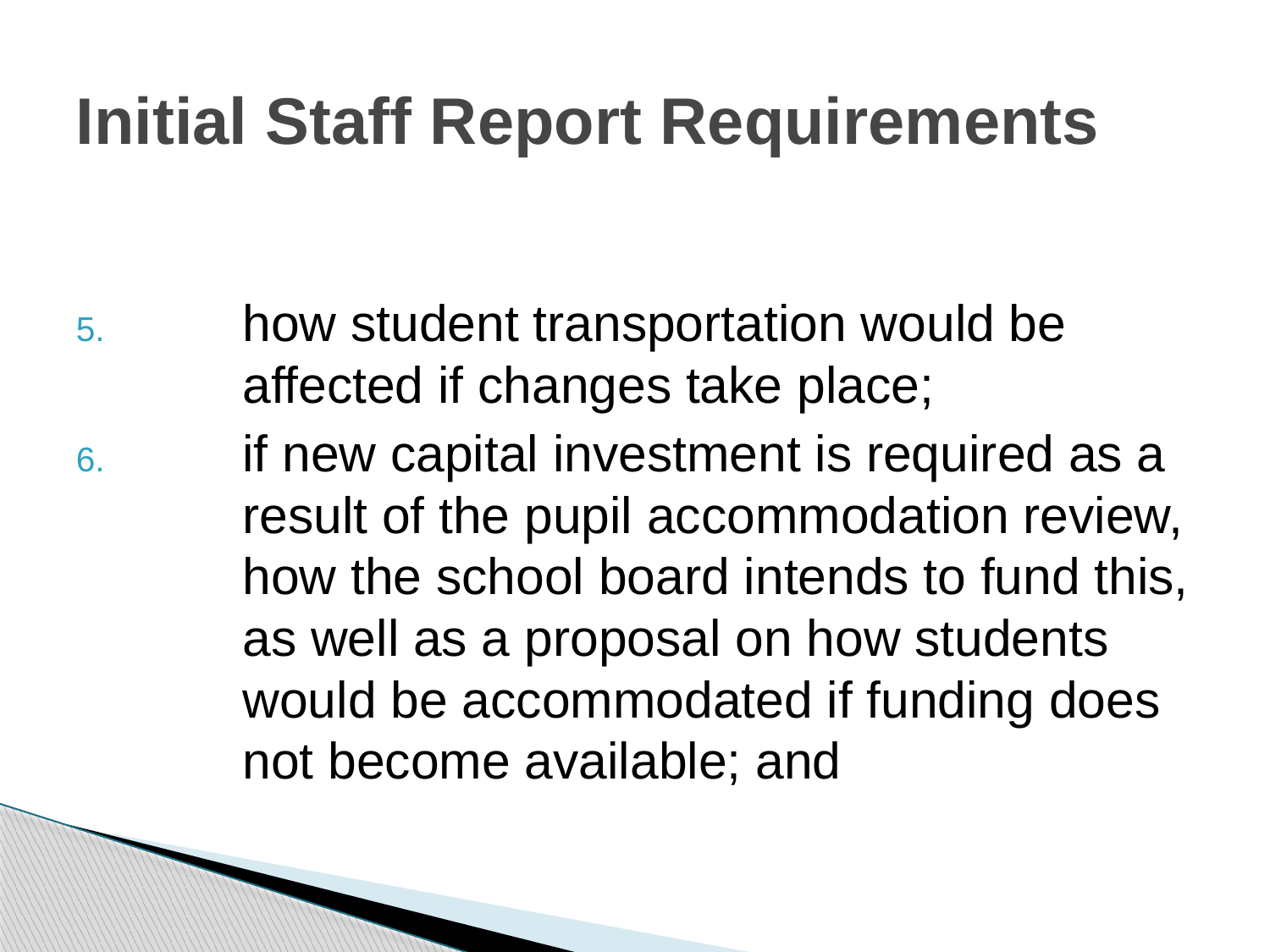

# Initial Staff Report Requirements

how student transportation would be affected if changes take place;
if new capital investment is required as a result of the pupil accommodation review, how the school board intends to fund this, as well as a proposal on how students would be accommodated if funding does not become available; and